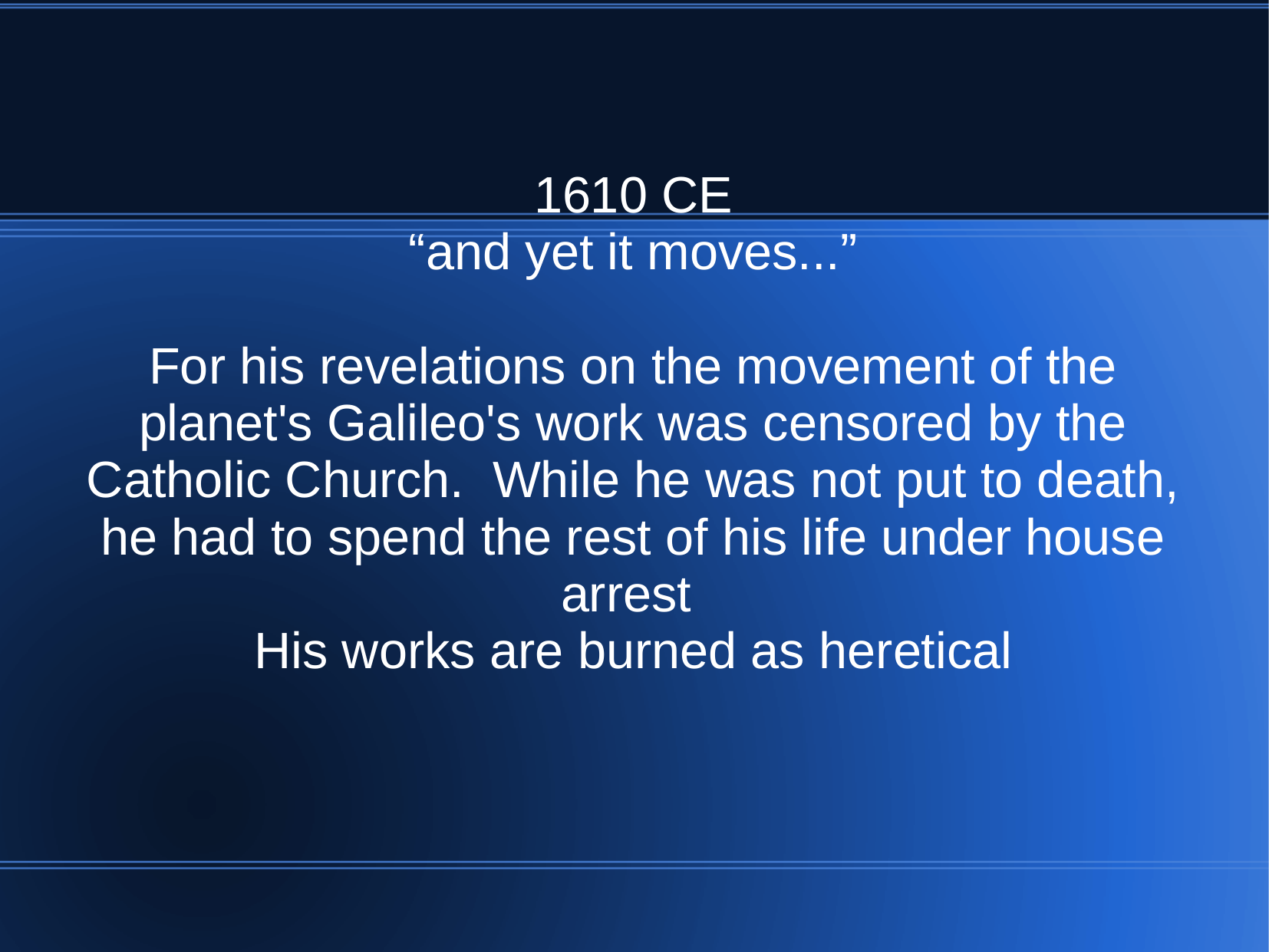

1610 CE
“and yet it moves...”

For his revelations on the movement of the planet's Galileo's work was censored by the Catholic Church.  While he was not put to death, he had to spend the rest of his life under house arrest
His works are burned as heretical